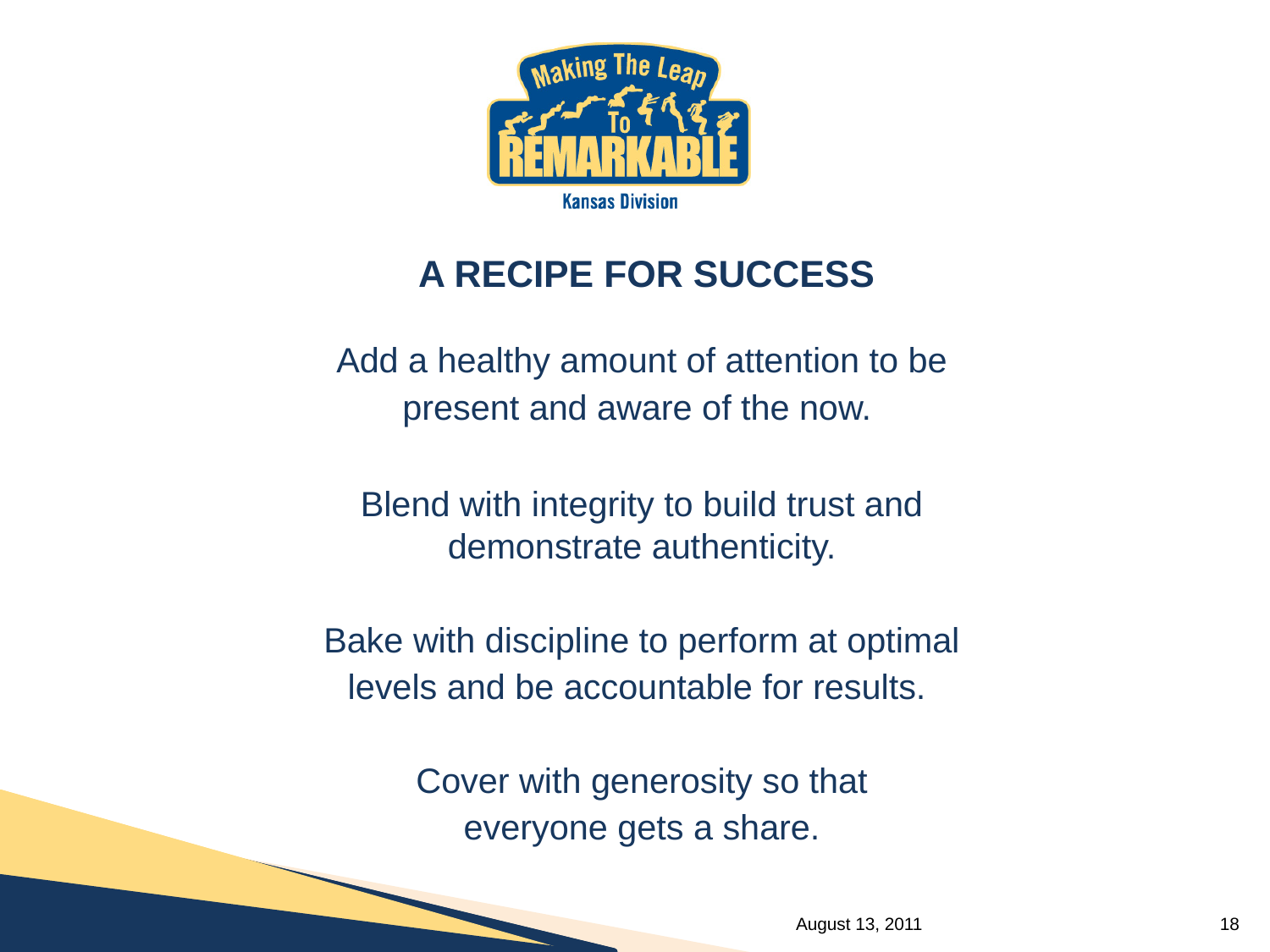

#
 A RECIPE FOR SUCCESS

Add a healthy amount of attention to be
present and aware of the now.
Blend with integrity to build trust and
demonstrate authenticity.

Bake with discipline to perform at optimal
levels and be accountable for results.

Cover with generosity so that
everyone gets a share.

August 13, 2011
18